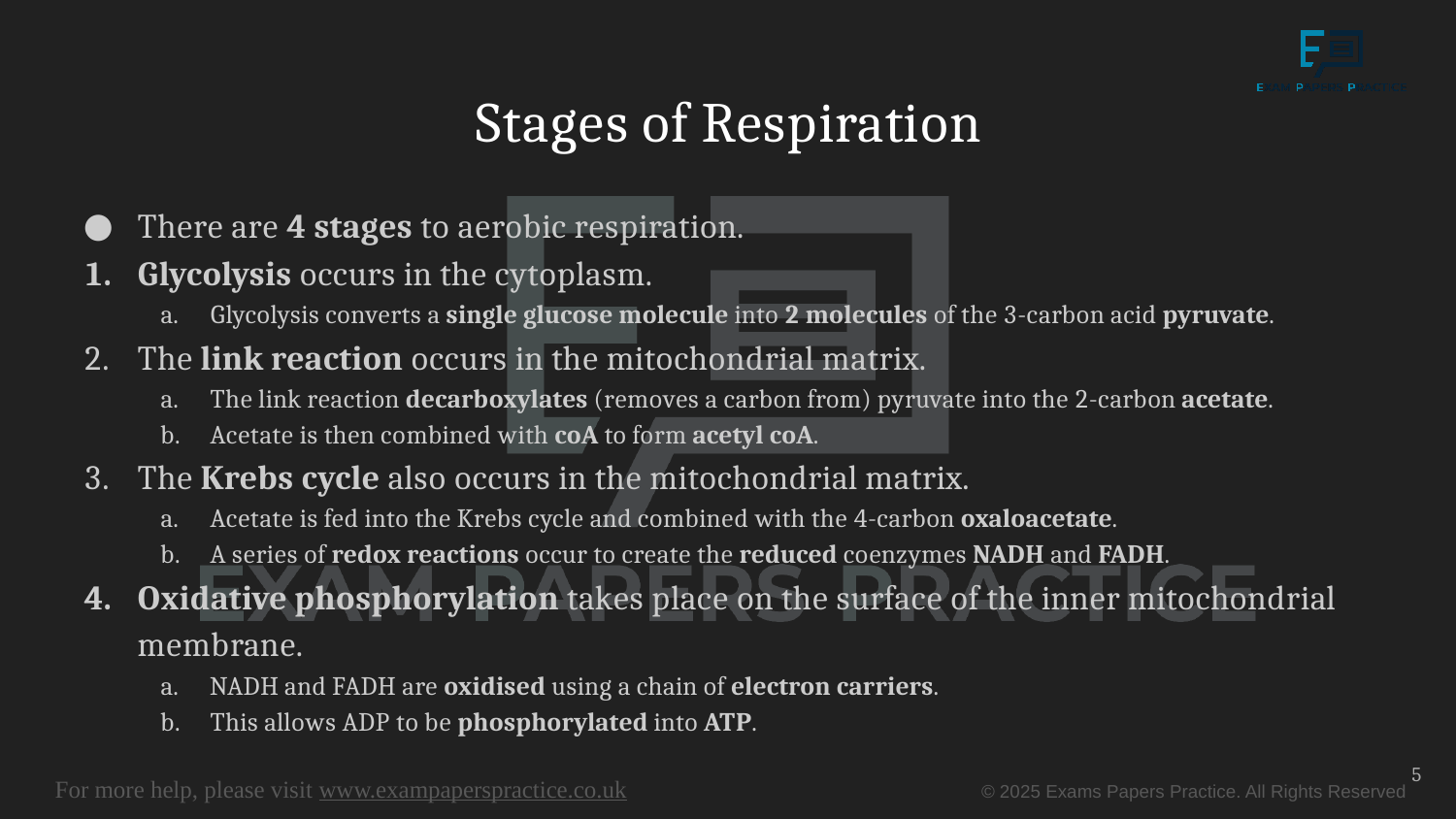

# Stages of Respiration

There are 4 stages to aerobic respiration.
Glycolysis occurs in the cytoplasm.
Glycolysis converts a single glucose molecule into 2 molecules of the 3-carbon acid pyruvate.
The link reaction occurs in the mitochondrial matrix.
The link reaction decarboxylates (removes a carbon from) pyruvate into the 2-carbon acetate.
Acetate is then combined with coA to form acetyl coA.
The Krebs cycle also occurs in the mitochondrial matrix.
Acetate is fed into the Krebs cycle and combined with the 4-carbon oxaloacetate.
A series of redox reactions occur to create the reduced coenzymes NADH and FADH.
Oxidative phosphorylation takes place on the surface of the inner mitochondrial membrane.
NADH and FADH are oxidised using a chain of electron carriers.
This allows ADP to be phosphorylated into ATP.
5